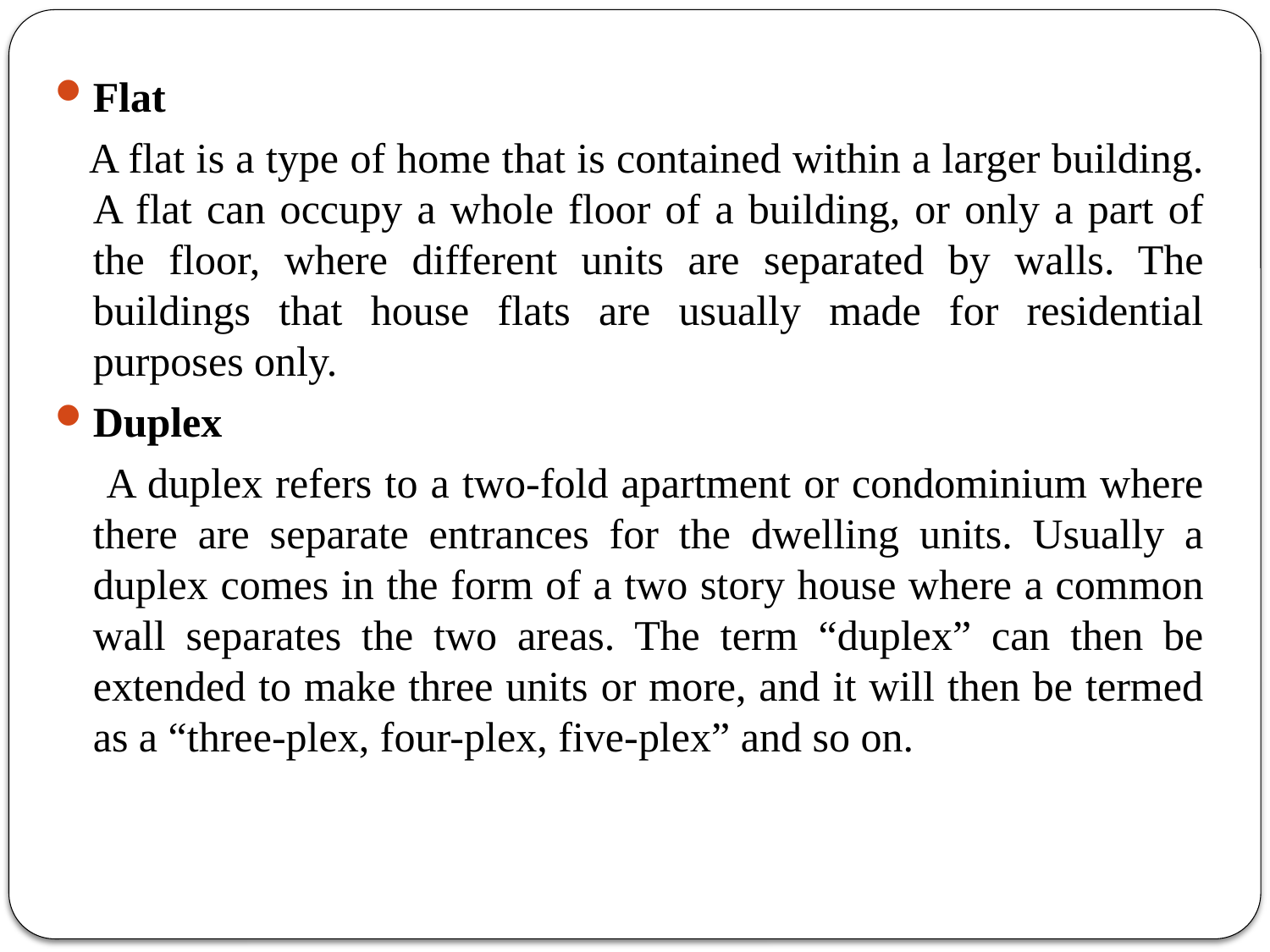

# TYPES OF HOUSING
Flat
   A flat is a type of home that is contained within a larger building. A flat can occupy a whole floor of a building, or only a part of the floor, where different units are separated by walls. The buildings that house flats are usually made for residential purposes only.
Duplex
    A duplex refers to a two-fold apartment or condominium where there are separate entrances for the dwelling units. Usually a duplex comes in the form of a two story house where a common wall separates the two areas. The term “duplex” can then be extended to make three units or more, and it will then be termed as a “three-plex, four-plex, five-plex” and so on.